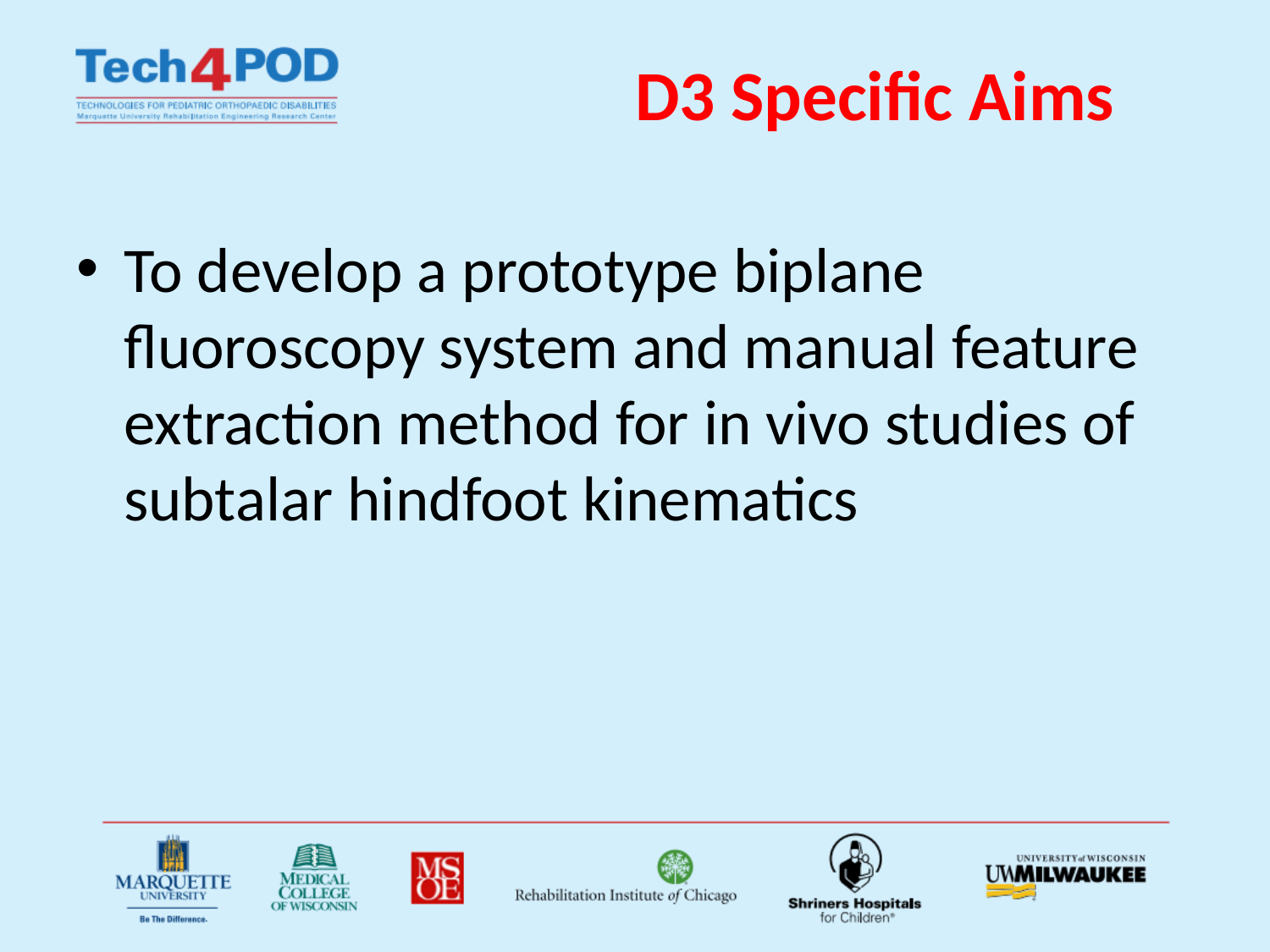

# D3 Specific Aims
To develop a prototype biplane fluoroscopy system and manual feature extraction method for in vivo studies of subtalar hindfoot kinematics